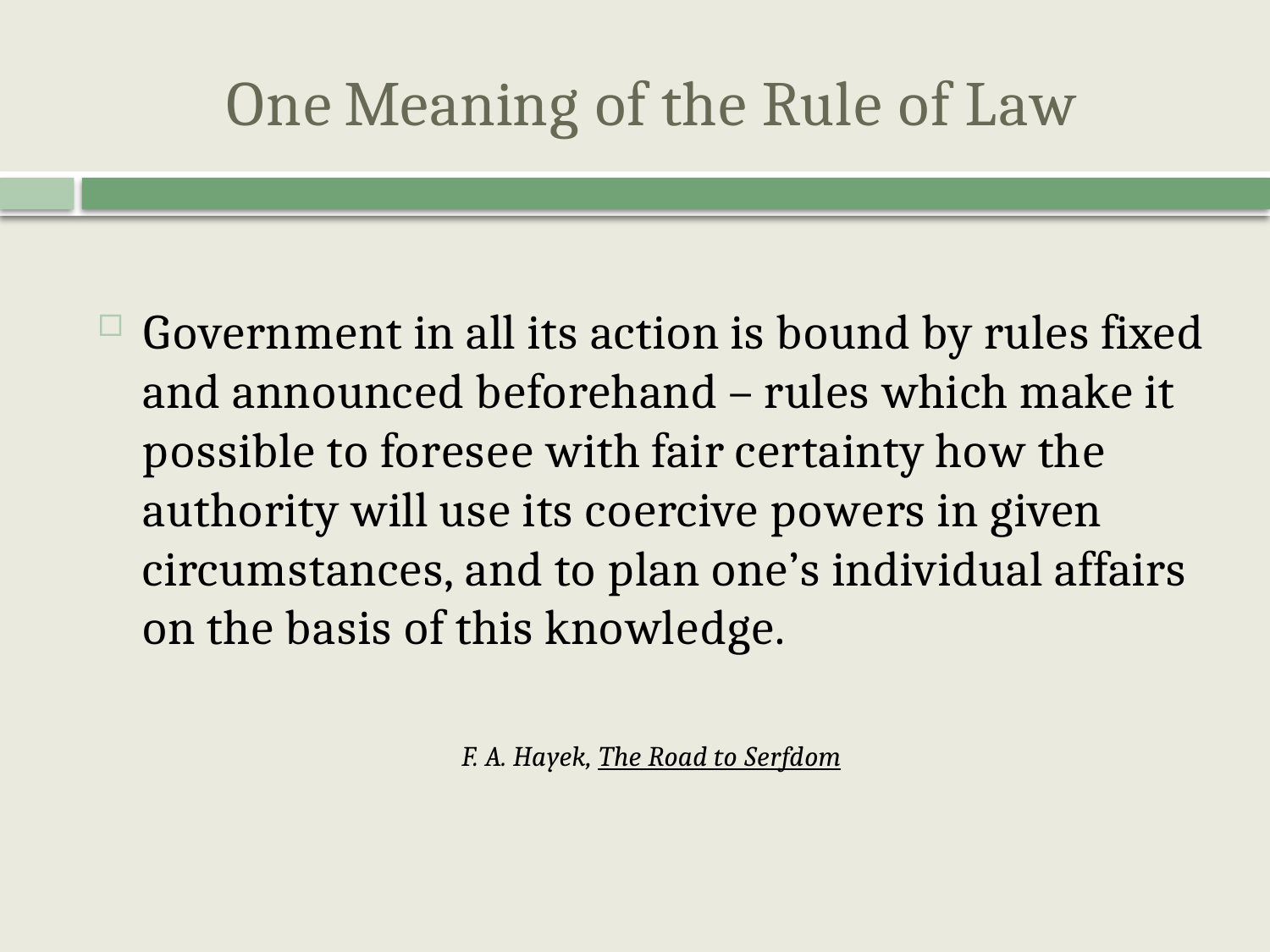

# One Meaning of the Rule of Law

Government in all its action is bound by rules fixed and announced beforehand – rules which make it possible to foresee with fair certainty how the authority will use its coercive powers in given circumstances, and to plan one’s individual affairs on the basis of this knowledge.

F. A. Hayek, The Road to Serfdom